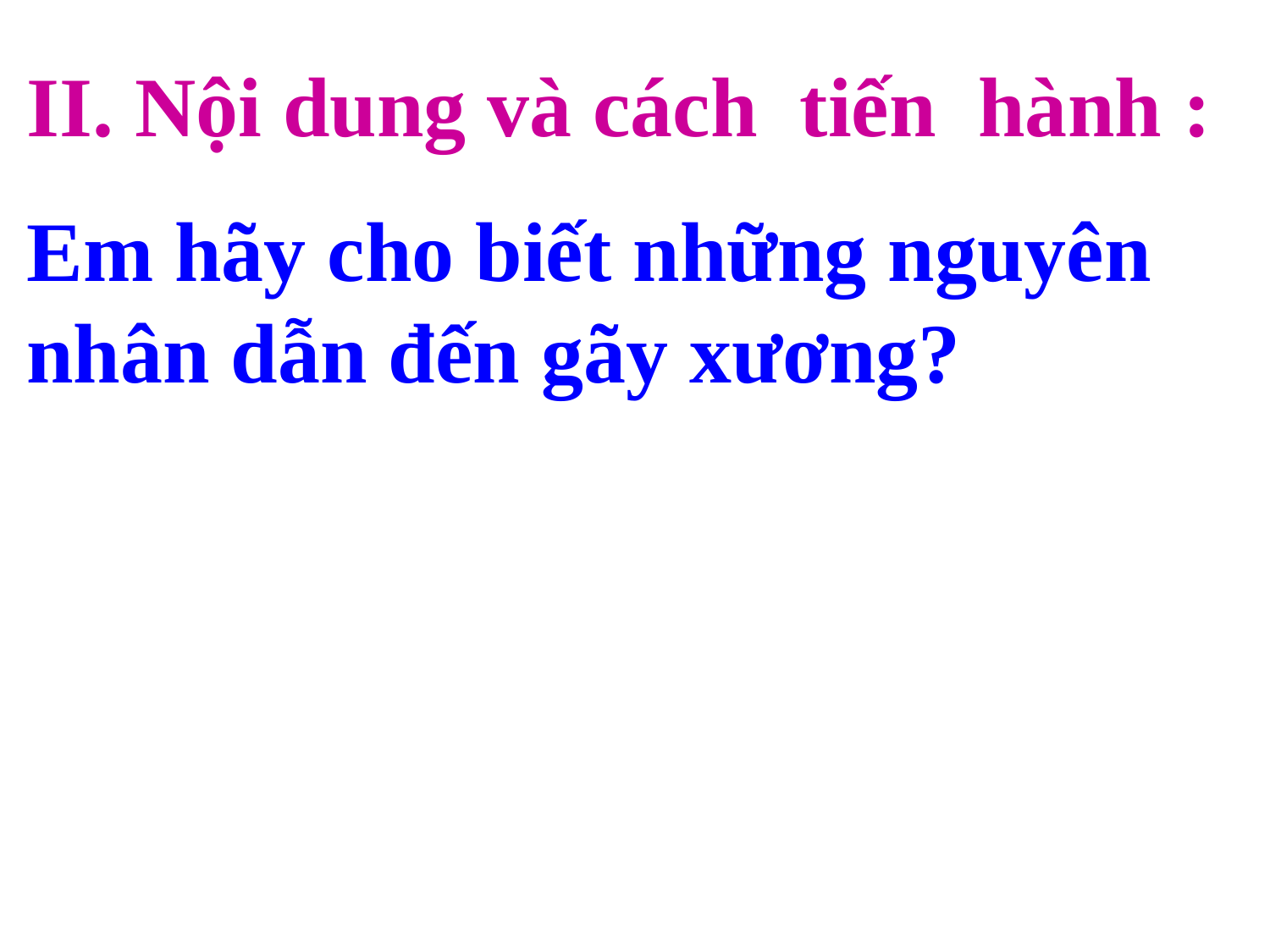

II. Nội dung và cách  tiến  hành :
Em hãy cho biết những nguyên nhân dẫn đến gãy xương?